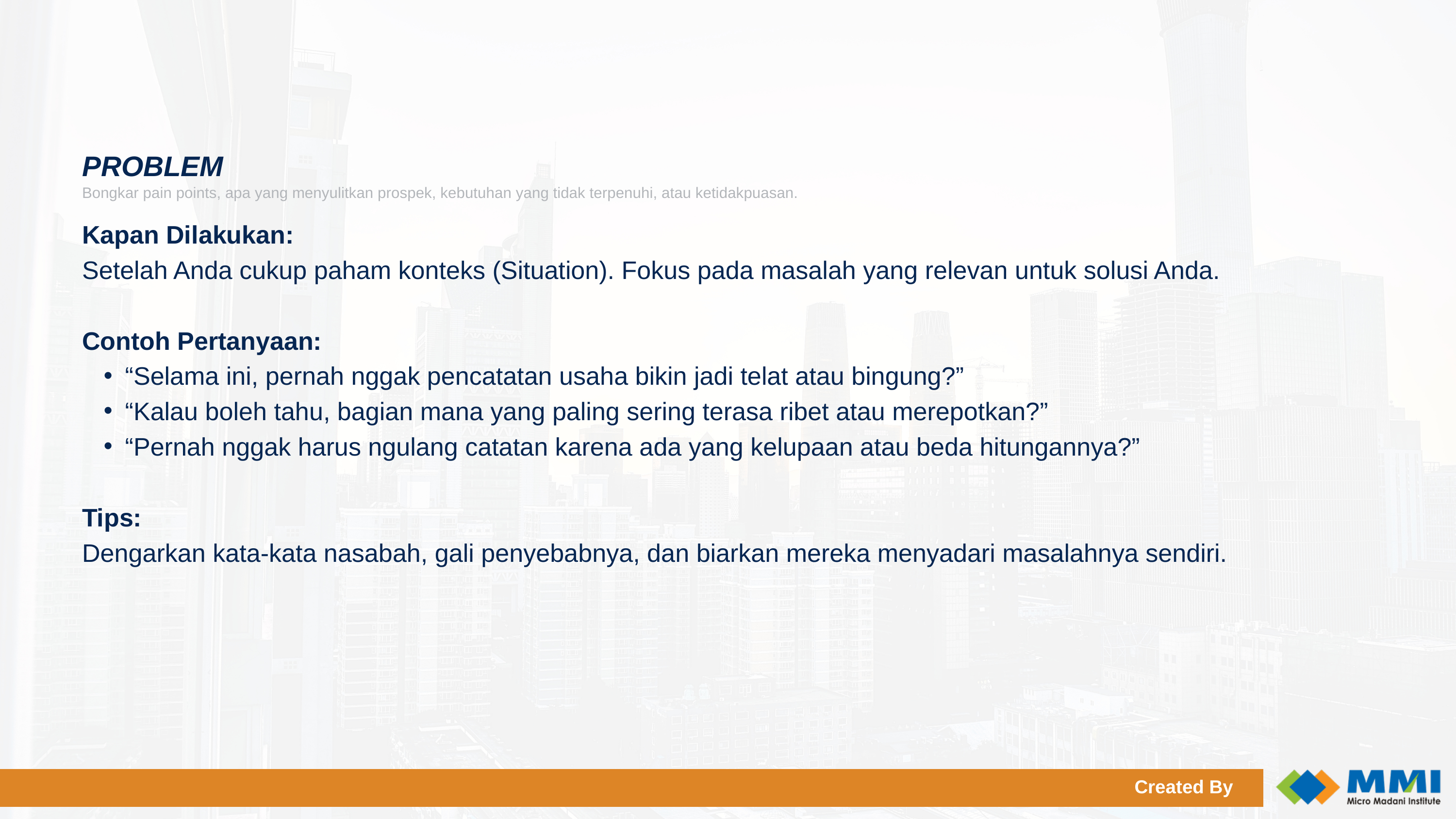

PROBLEM
Bongkar pain points, apa yang menyulitkan prospek, kebutuhan yang tidak terpenuhi, atau ketidakpuasan.
Kapan Dilakukan:
Setelah Anda cukup paham konteks (Situation). Fokus pada masalah yang relevan untuk solusi Anda.

Contoh Pertanyaan:
“Selama ini, pernah nggak pencatatan usaha bikin jadi telat atau bingung?”
“Kalau boleh tahu, bagian mana yang paling sering terasa ribet atau merepotkan?”
“Pernah nggak harus ngulang catatan karena ada yang kelupaan atau beda hitungannya?”

Tips:
Dengarkan kata-kata nasabah, gali penyebabnya, dan biarkan mereka menyadari masalahnya sendiri.

Created By